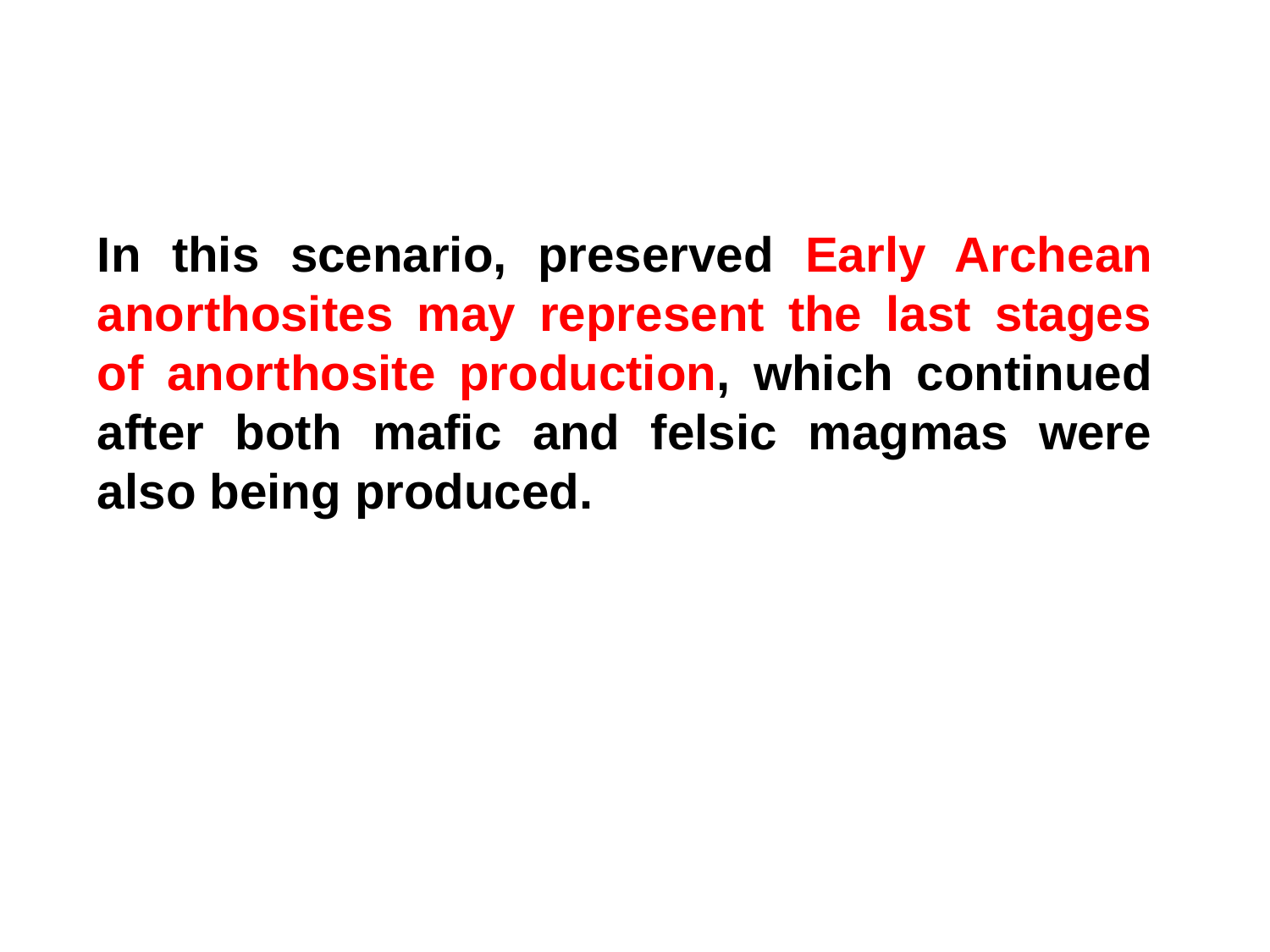

In this scenario, preserved Early Archean anorthosites may represent the last stages of anorthosite production, which continued after both mafic and felsic magmas were also being produced.